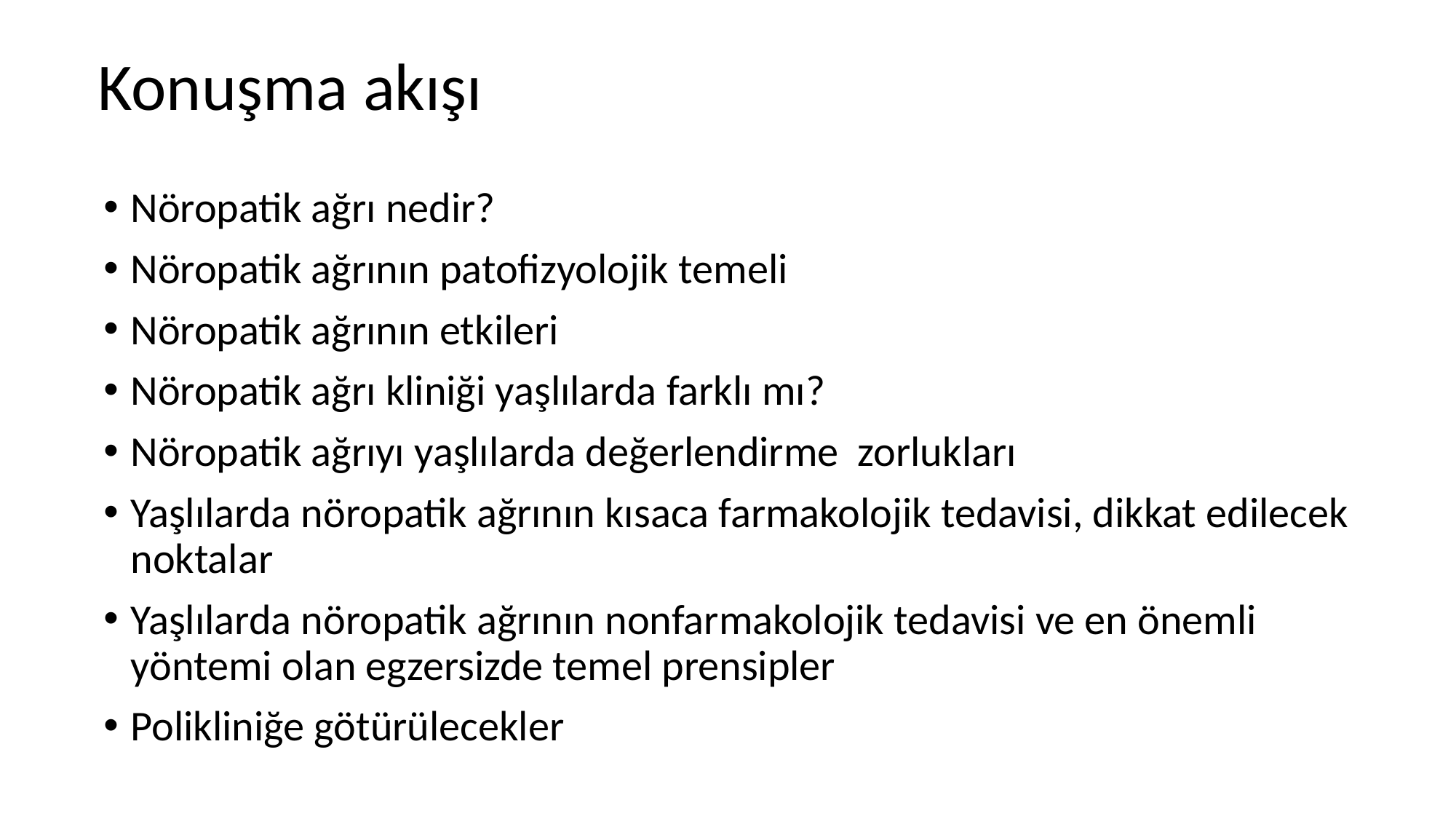

# Konuşma akışı
Nöropatik ağrı nedir?
Nöropatik ağrının patofizyolojik temeli
Nöropatik ağrının etkileri
Nöropatik ağrı kliniği yaşlılarda farklı mı?
Nöropatik ağrıyı yaşlılarda değerlendirme  zorlukları
Yaşlılarda nöropatik ağrının kısaca farmakolojik tedavisi, dikkat edilecek noktalar
Yaşlılarda nöropatik ağrının nonfarmakolojik tedavisi ve en önemli yöntemi olan egzersizde temel prensipler
Polikliniğe götürülecekler